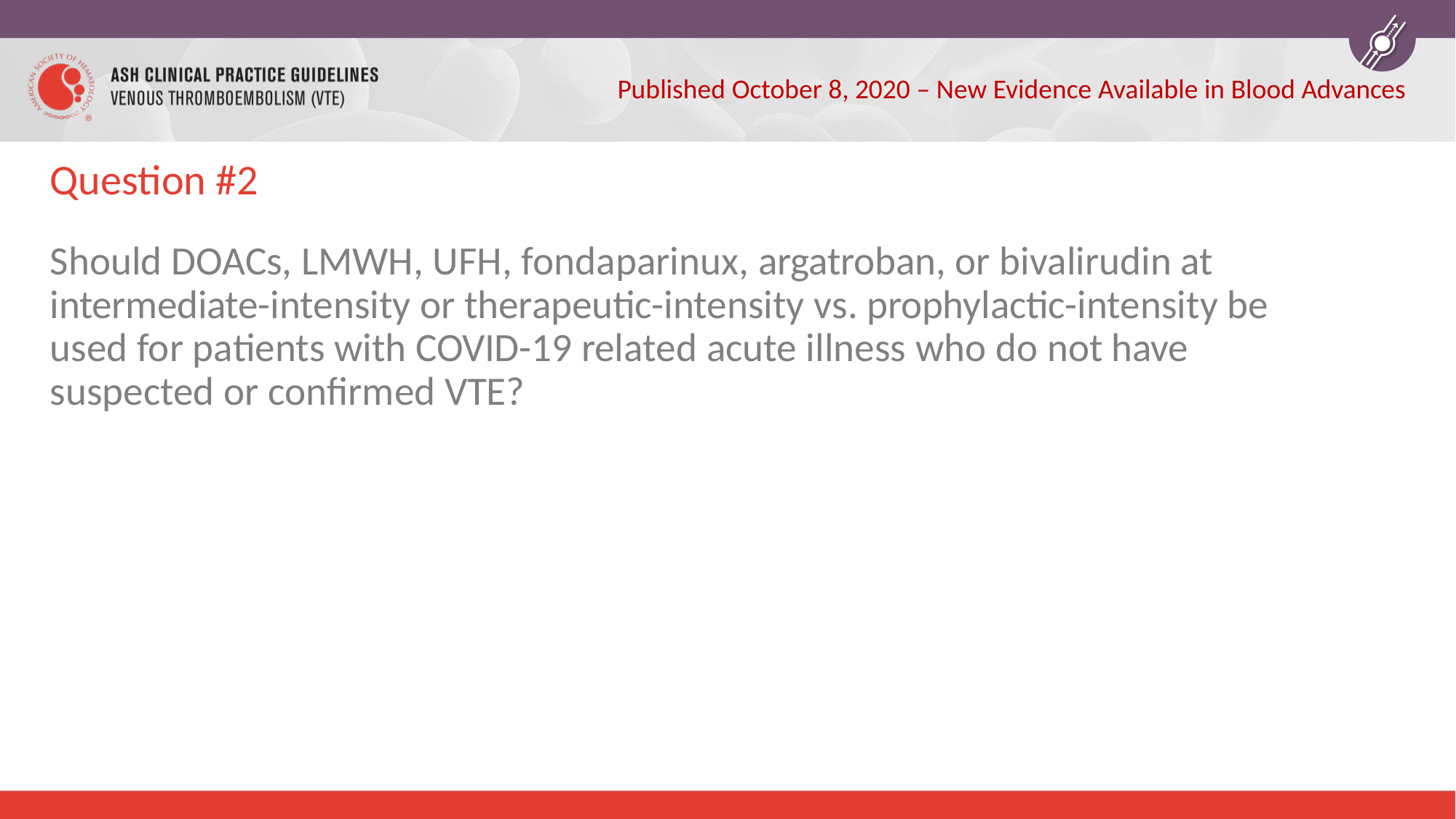

Published October 8, 2020 – New Evidence Available in Blood Advances
# Question #2
Should DOACs, LMWH, UFH, fondaparinux, argatroban, or bivalirudin at intermediate-intensity or therapeutic-intensity vs. prophylactic-intensity be used for patients with COVID-19 related acute illness who do not have suspected or confirmed VTE?